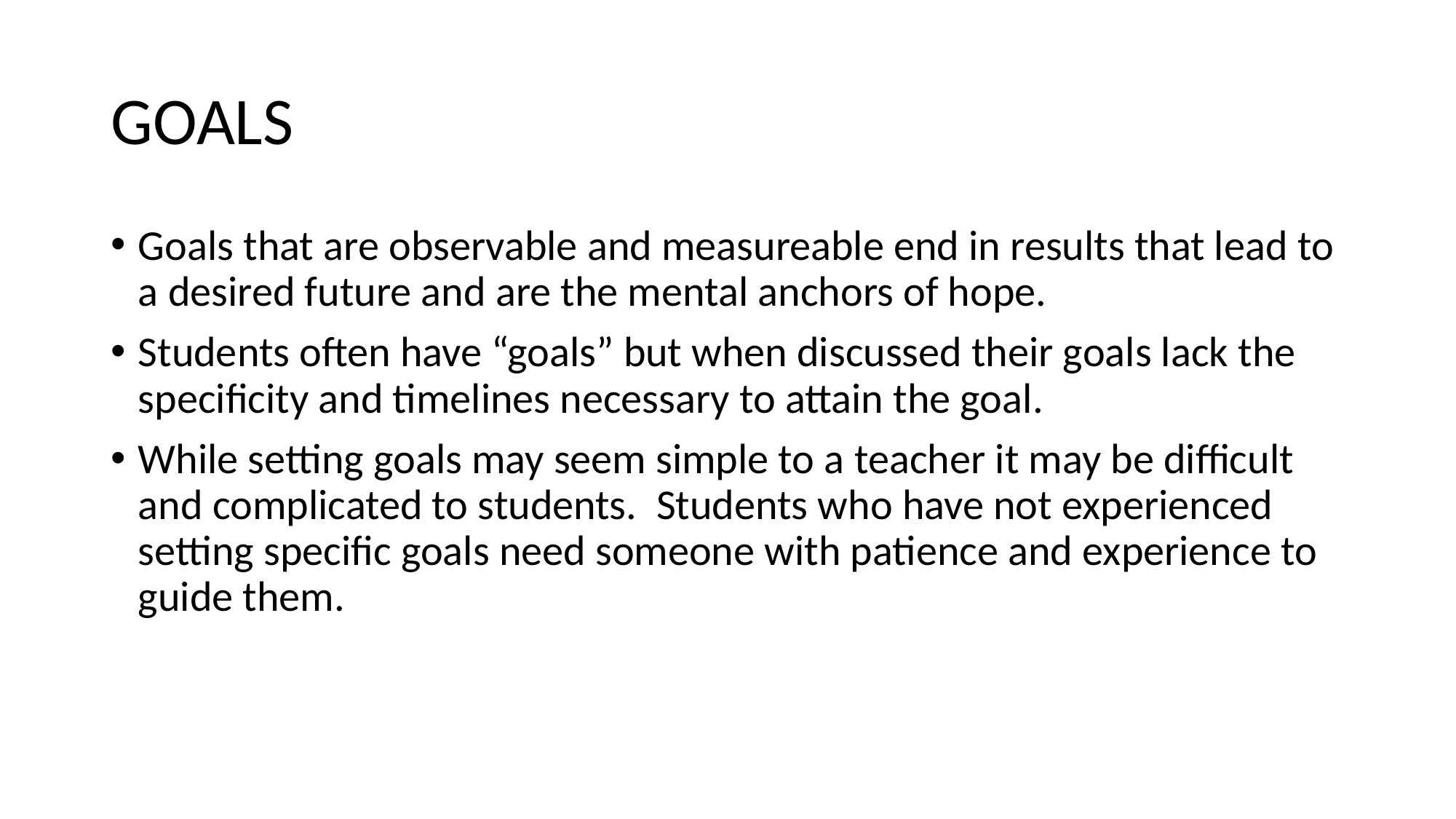

# GOALS
Goals that are observable and measureable end in results that lead to a desired future and are the mental anchors of hope.
Students often have “goals” but when discussed their goals lack the specificity and timelines necessary to attain the goal.
While setting goals may seem simple to a teacher it may be difficult and complicated to students.  Students who have not experienced setting specific goals need someone with patience and experience to guide them.